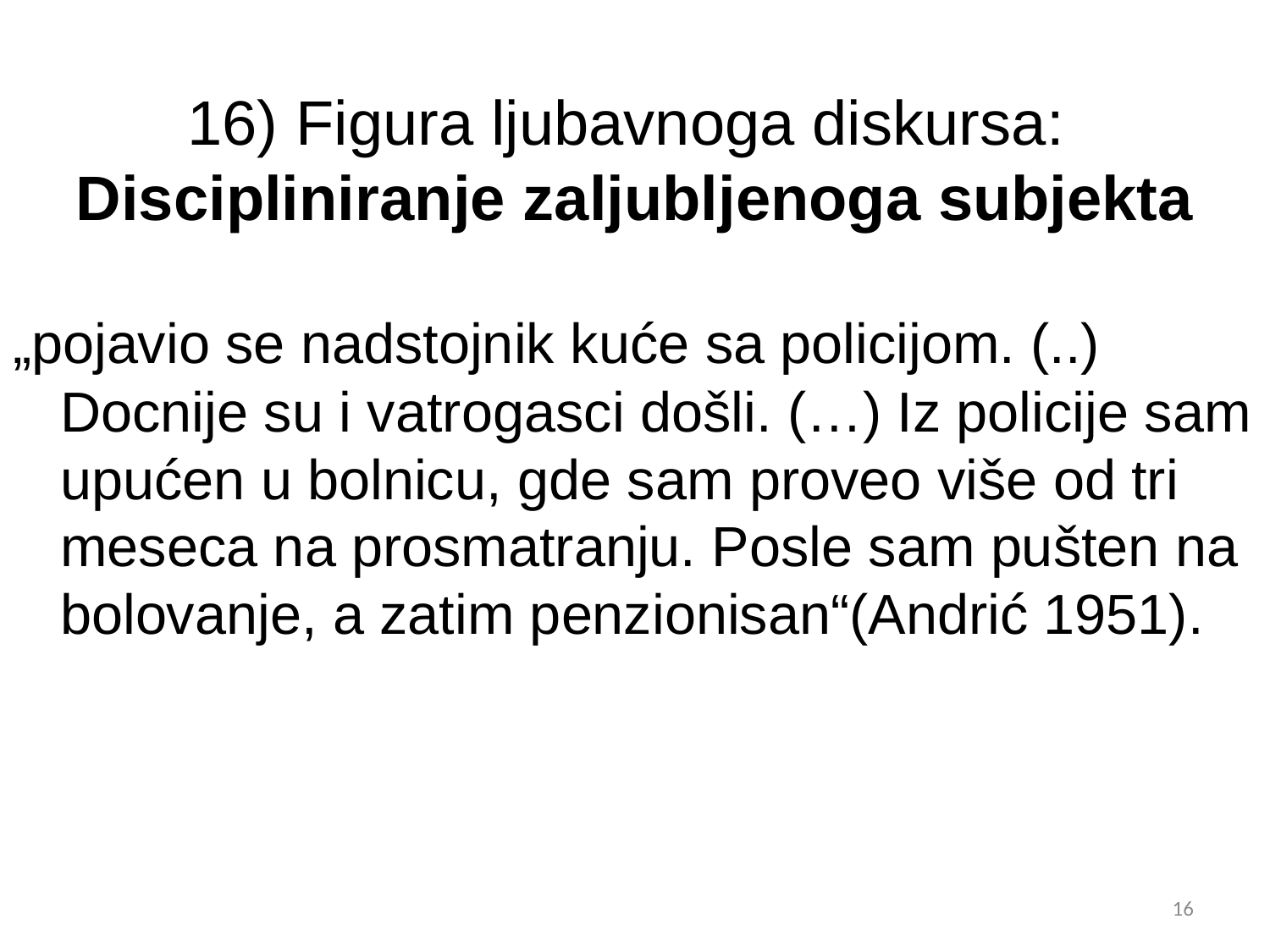

# 16) Figura ljubavnoga diskursa: Discipliniranje zaljubljenoga subjekta

„pojavio se nadstojnik kuće sa policijom. (..) Docnije su i vatrogasci došli. (…) Iz policije sam upućen u bolnicu, gde sam proveo više od tri meseca na prosmatranju. Posle sam pušten na bolovanje, a zatim penzionisan“(Andrić 1951).

16